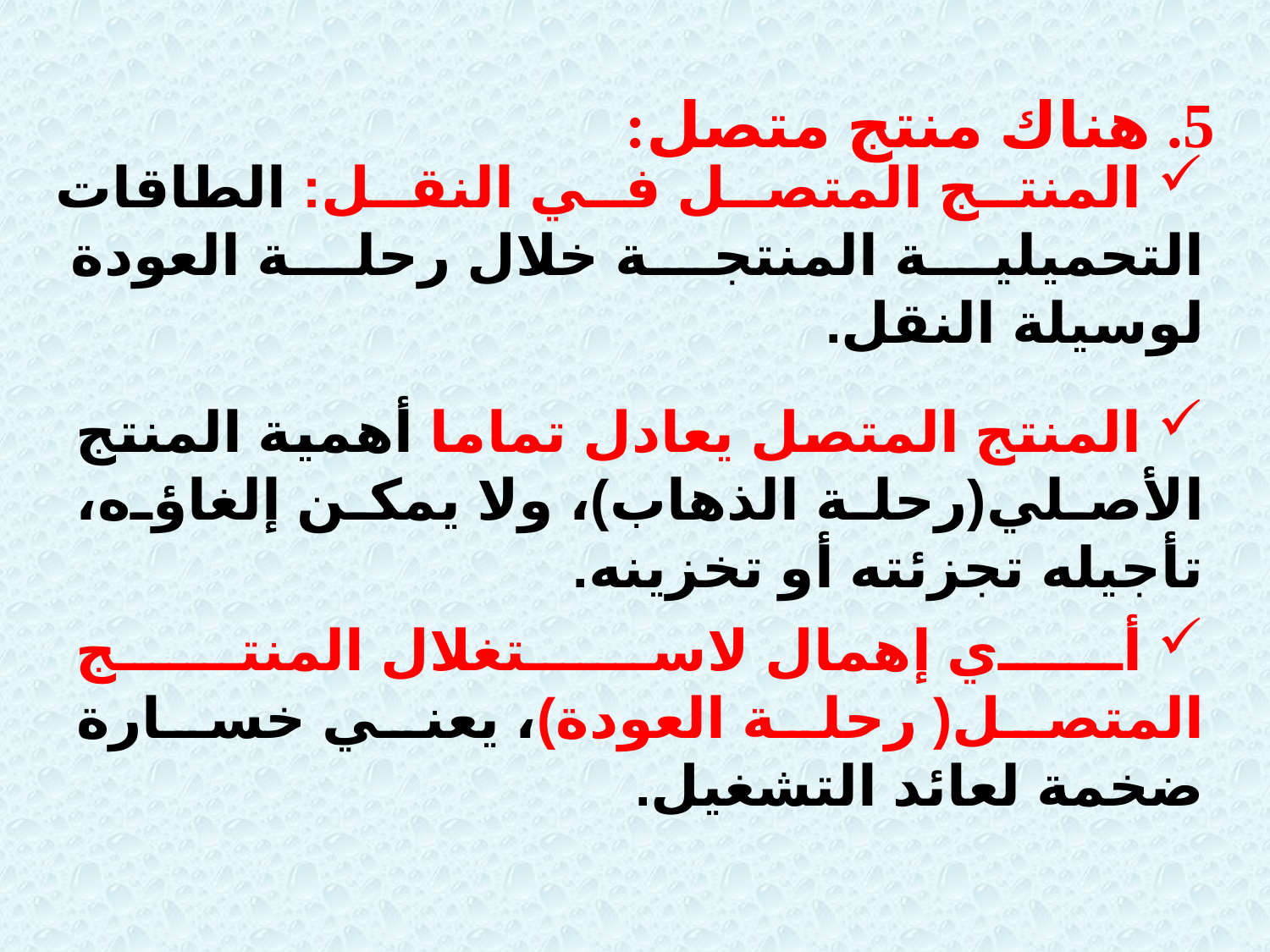

5. هناك منتج متصل:
 المنتج المتصل في النقل: الطاقات التحميلية المنتجة خلال رحلة العودة  لوسيلة النقل.
 المنتج المتصل يعادل تماما أهمية المنتج الأصلي(رحلة الذهاب)، ولا يمكن إلغاؤه، تأجيله تجزئته أو تخزينه.
 أي إهمال لاستغلال المنتج المتصل( رحلة العودة)، يعني خسارة ضخمة لعائد التشغيل.